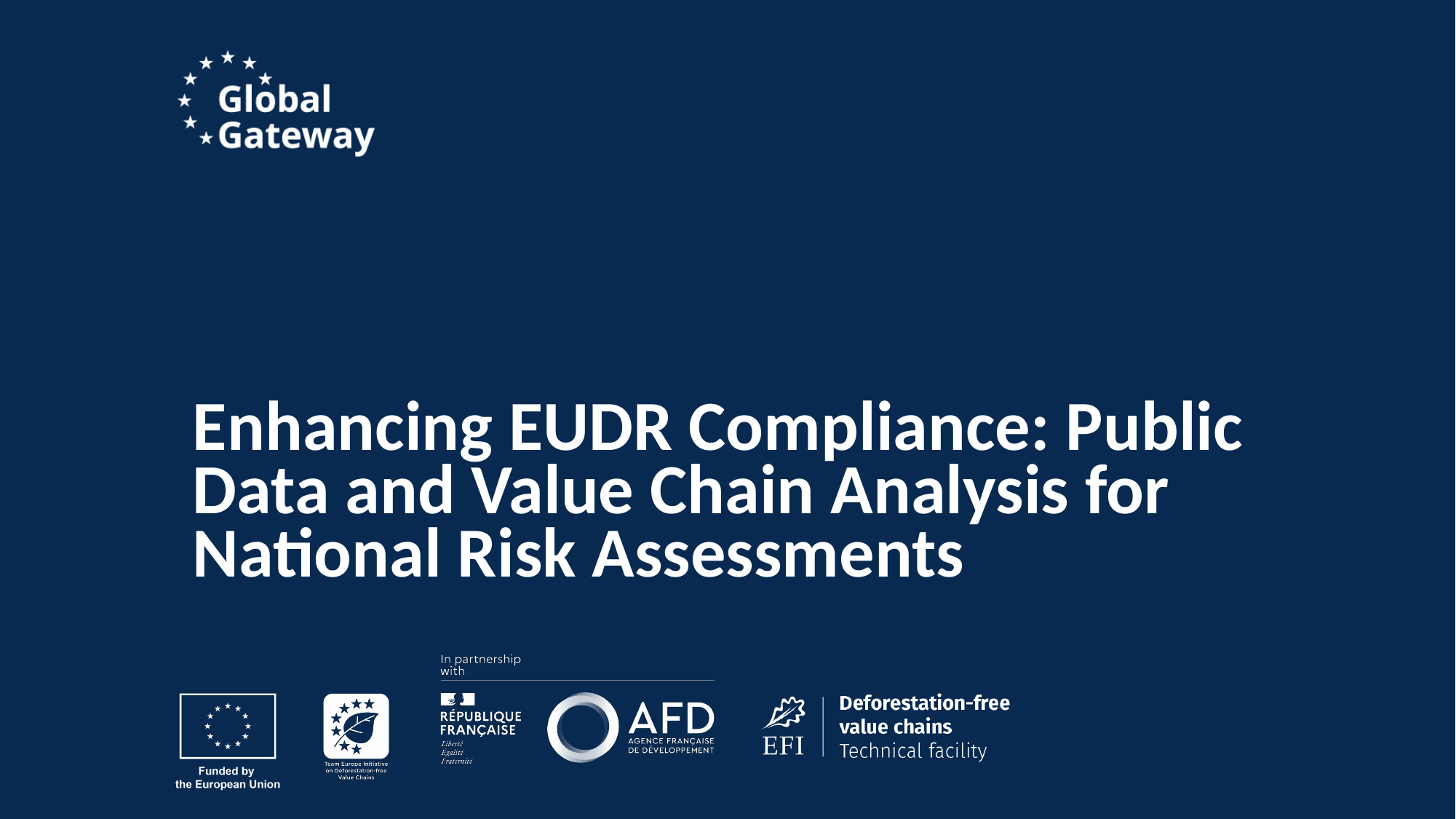

# Enhancing EUDR Compliance: Public Data and Value Chain Analysis for National Risk Assessments